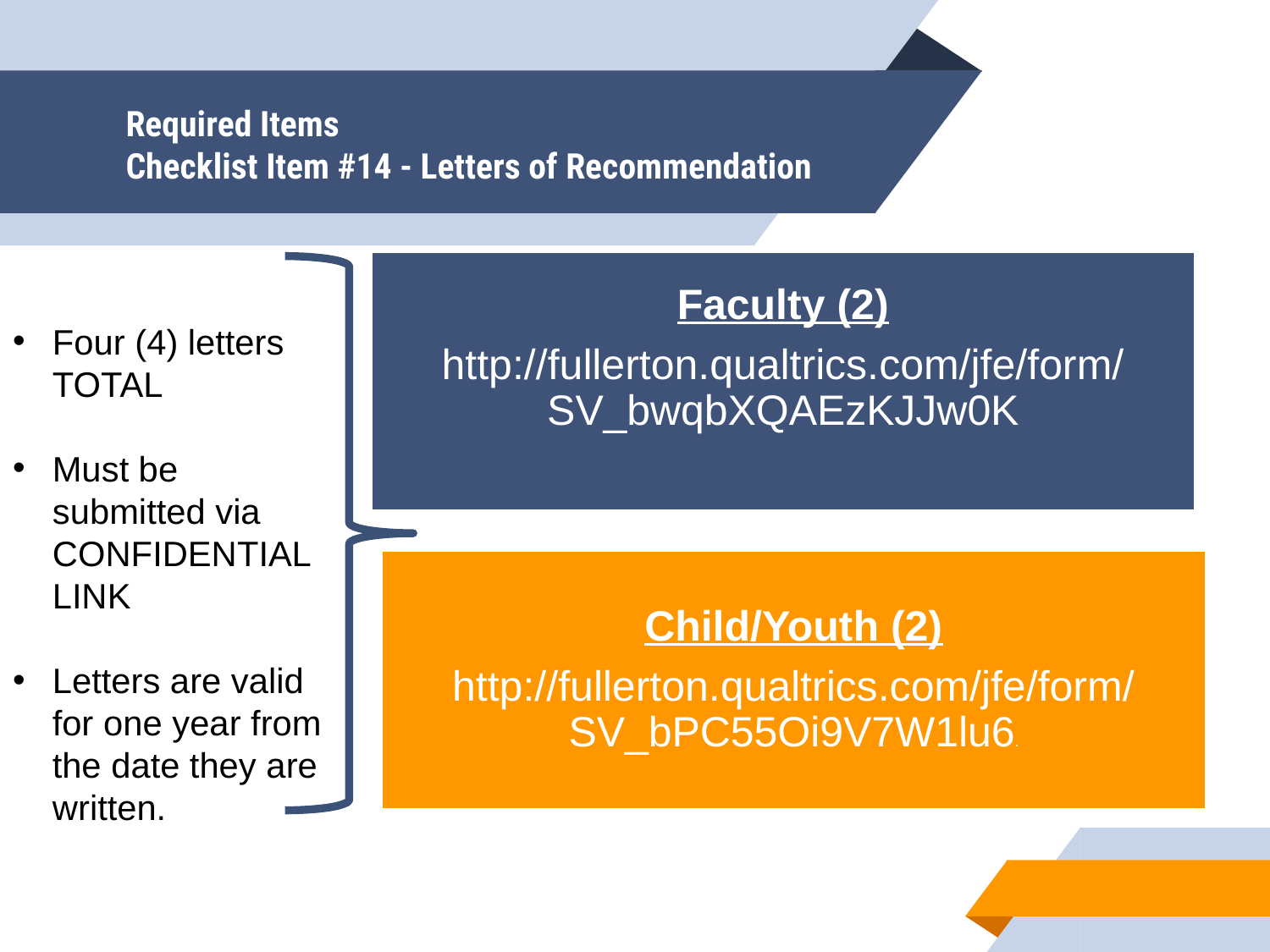

# Required Items Checklist Item #14 - Letters of Recommendation

Faculty (2)
http://fullerton.qualtrics.com/jfe/form/SV_bwqbXQAEzKJJw0K

Child/Youth (2)
http://fullerton.qualtrics.com/jfe/form/SV_bPC55Oi9V7W1lu6.

Four (4) letters TOTAL

Must be submitted via CONFIDENTIAL  LINK

Letters are valid for one year from the date they are written.